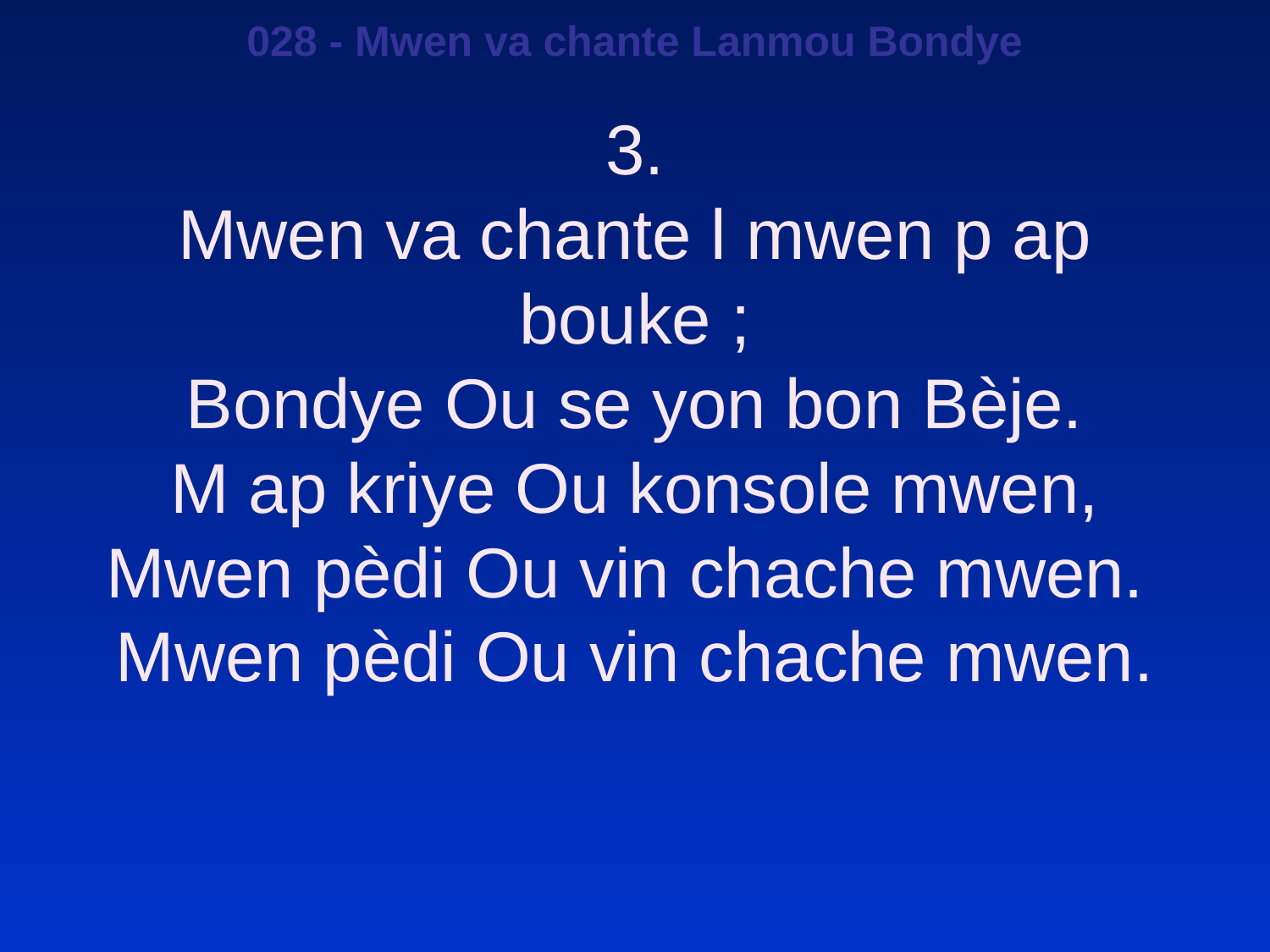

028 - Mwen va chante Lanmou Bondye
3.
Mwen va chante l mwen p ap bouke ;
Bondye Ou se yon bon Bèje.
M ap kriye Ou konsole mwen,
Mwen pèdi Ou vin chache mwen.
Mwen pèdi Ou vin chache mwen.